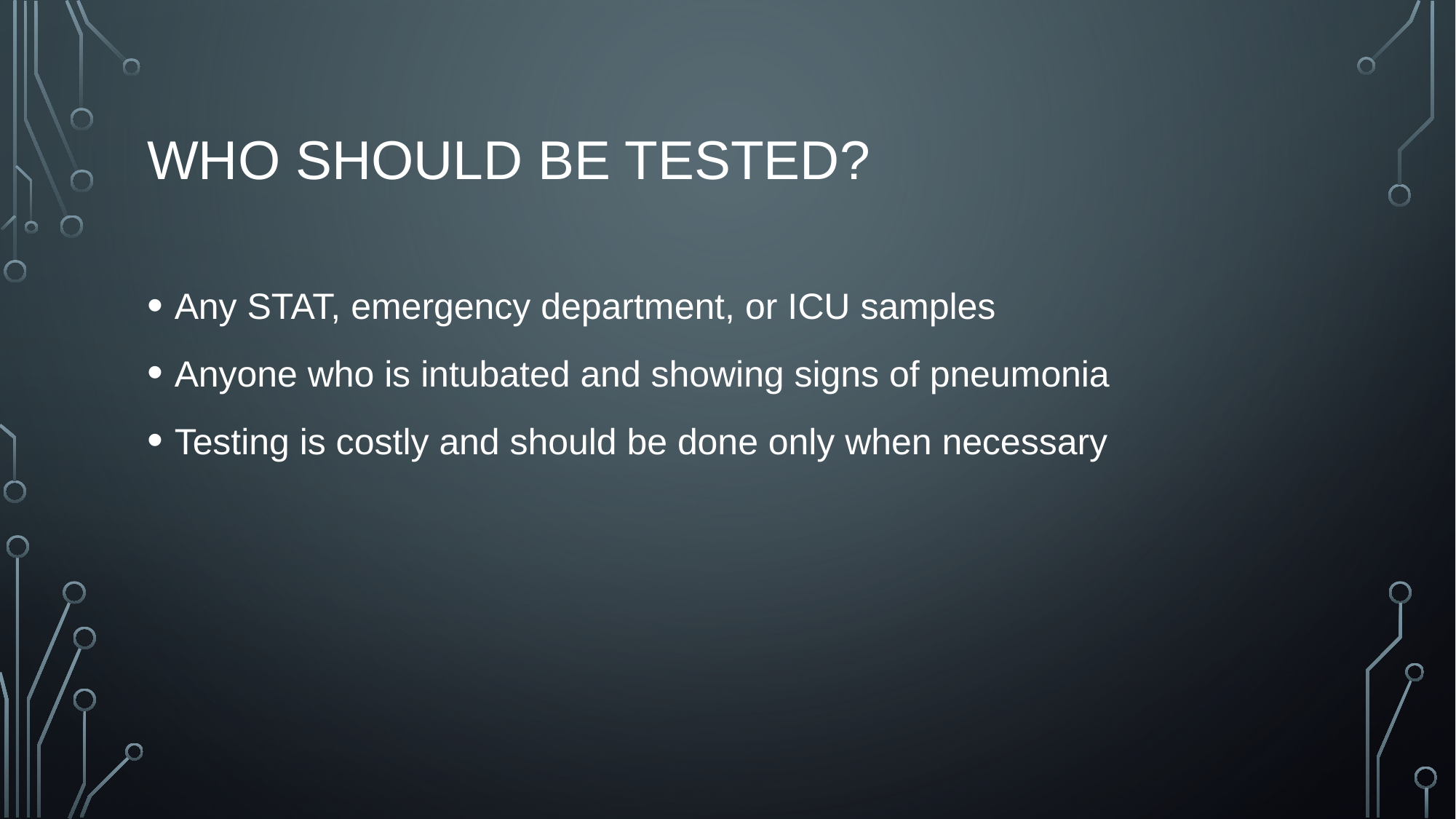

# Who should be tested?
Any STAT, emergency department, or ICU samples
Anyone who is intubated and showing signs of pneumonia
Testing is costly and should be done only when necessary